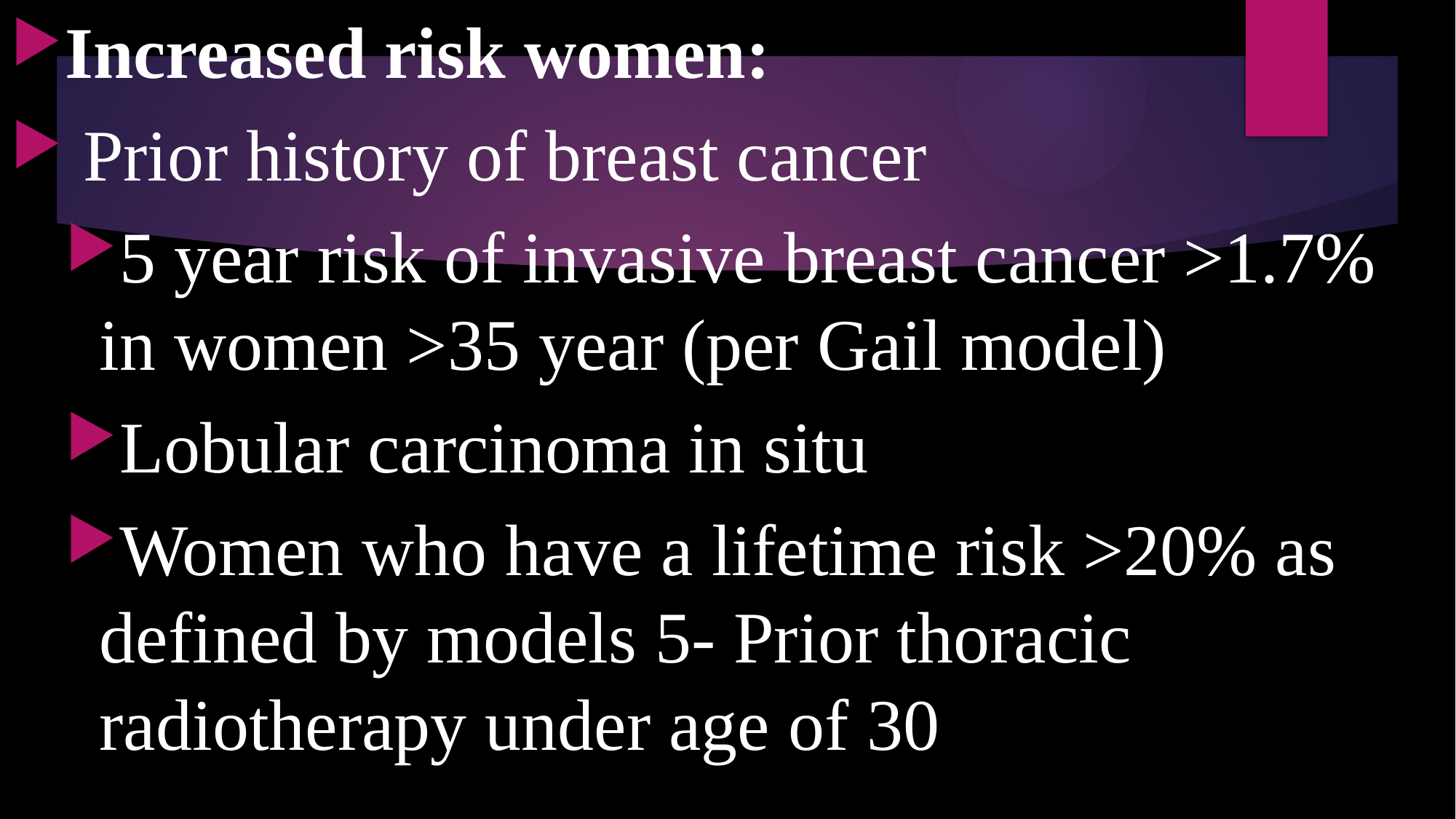

Increased risk women:
 Prior history of breast cancer
5 year risk of invasive breast cancer >1.7% in women >35 year (per Gail model)
Lobular carcinoma in situ
Women who have a lifetime risk >20% as defined by models 5- Prior thoracic radiotherapy under age of 30